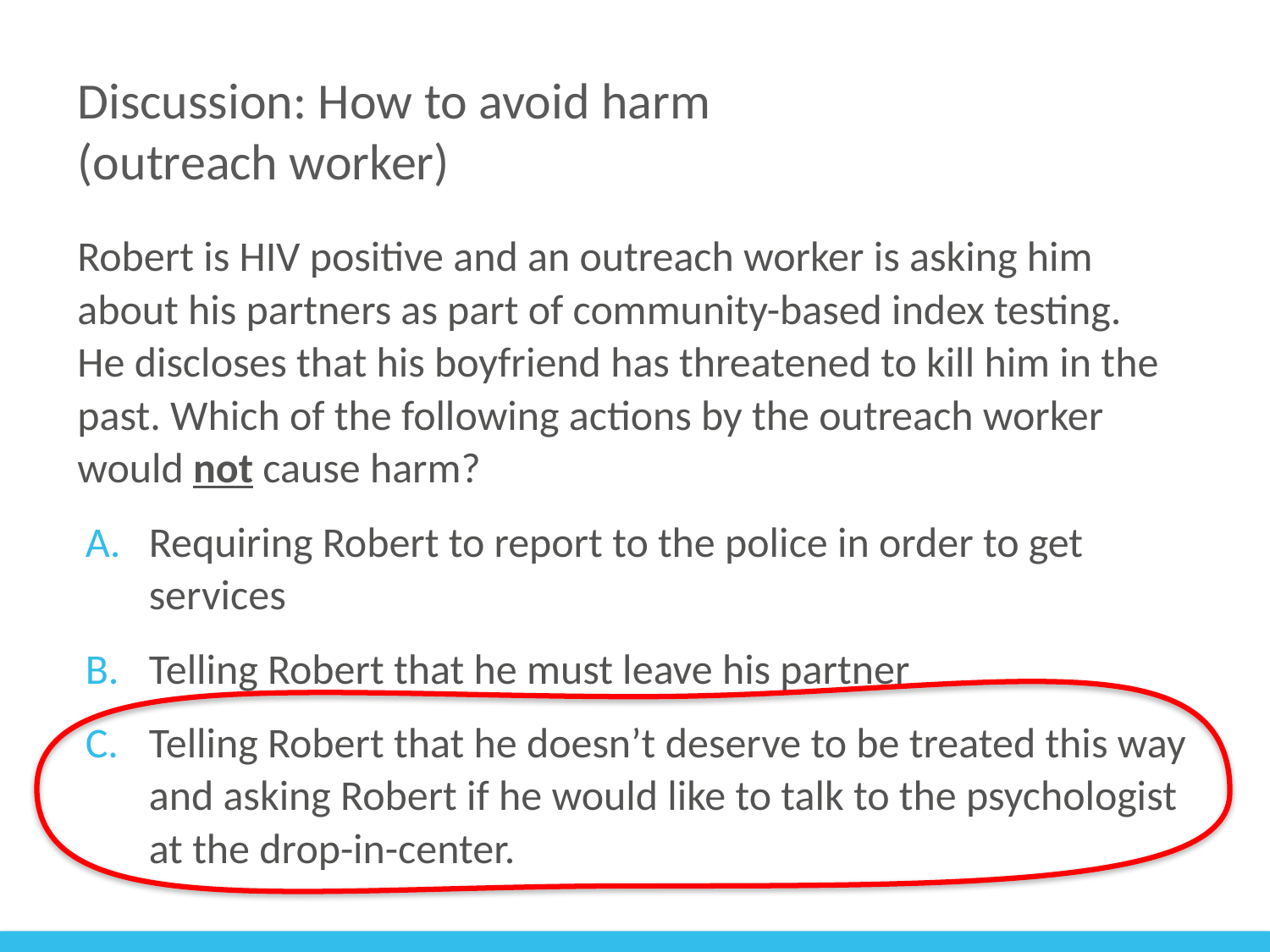

# Discussion: How to avoid harm (outreach worker)
Robert is HIV positive and an outreach worker is asking him about his partners as part of community-based index testing.
He discloses that his boyfriend has threatened to kill him in the past. Which of the following actions by the outreach worker would not cause harm?
Requiring Robert to report to the police in order to get services
Telling Robert that he must leave his partner
Telling Robert that he doesn’t deserve to be treated this way and asking Robert if he would like to talk to the psychologist at the drop-in-center.